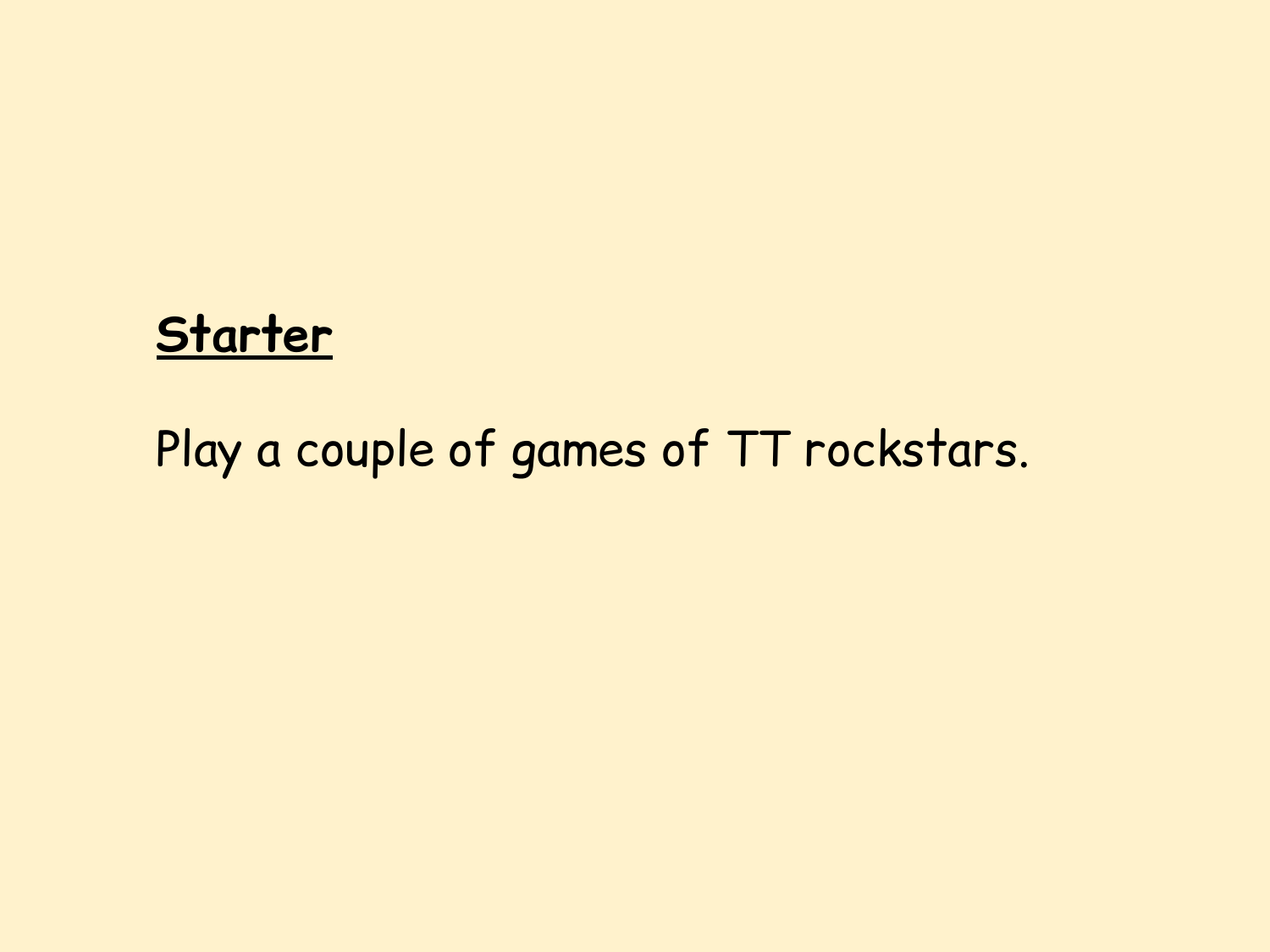

Starter

Play a couple of games of TT rockstars.